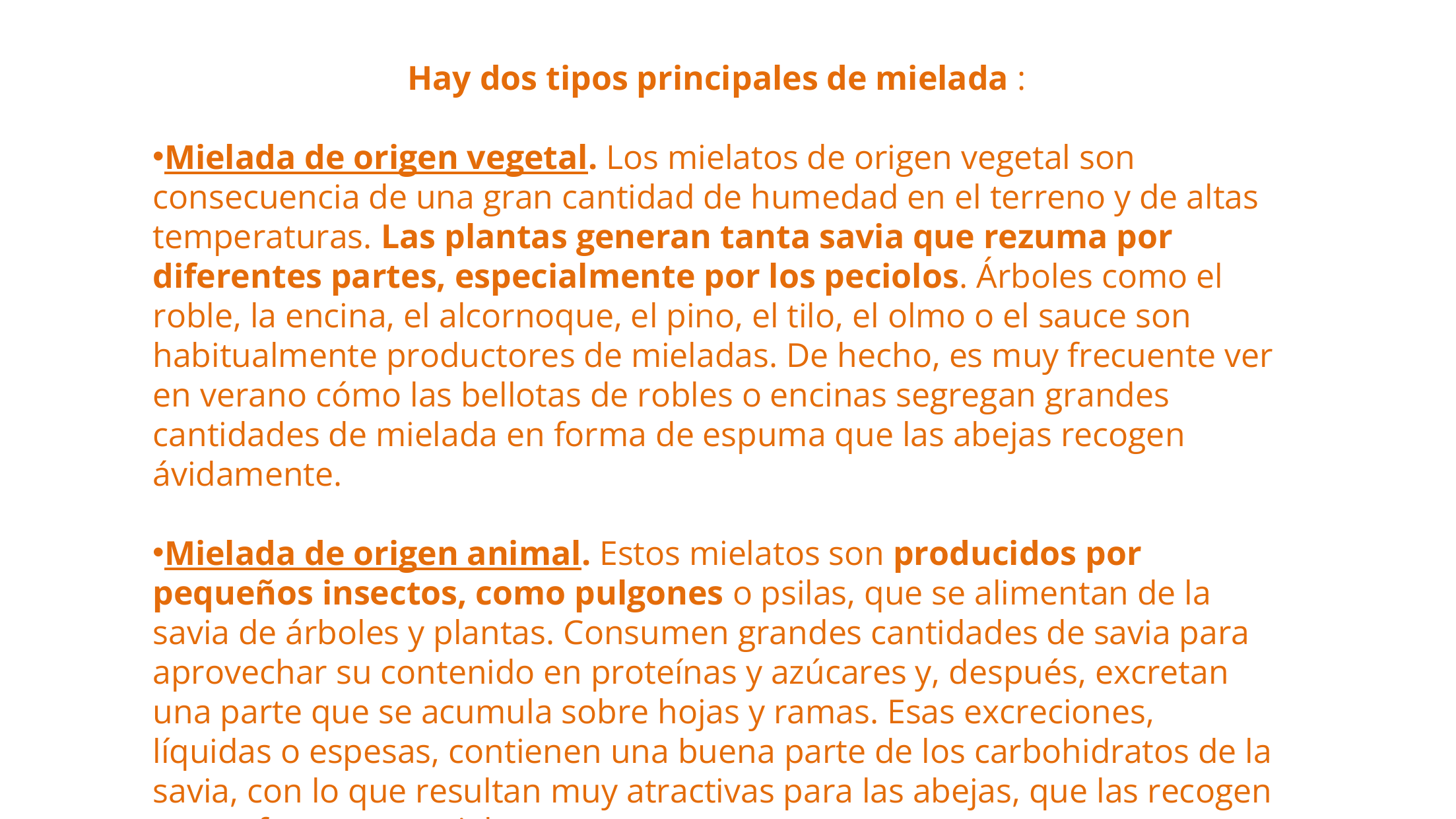

Hay dos tipos principales de mielada :

Mielada de origen vegetal. Los mielatos de origen vegetal son consecuencia de una gran cantidad de humedad en el terreno y de altas temperaturas. Las plantas generan tanta savia que rezuma por diferentes partes, especialmente por los peciolos. Árboles como el roble, la encina, el alcornoque, el pino, el tilo, el olmo o el sauce son habitualmente productores de mieladas. De hecho, es muy frecuente ver en verano cómo las bellotas de robles o encinas segregan grandes cantidades de mielada en forma de espuma que las abejas recogen ávidamente.

Mielada de origen animal. Estos mielatos son producidos por pequeños insectos, como pulgones o psilas, que se alimentan de la savia de árboles y plantas. Consumen grandes cantidades de savia para aprovechar su contenido en proteínas y azúcares y, después, excretan una parte que se acumula sobre hojas y ramas. Esas excreciones, líquidas o espesas, contienen una buena parte de los carbohidratos de la savia, con lo que resultan muy atractivas para las abejas, que las recogen y transforman en miel.